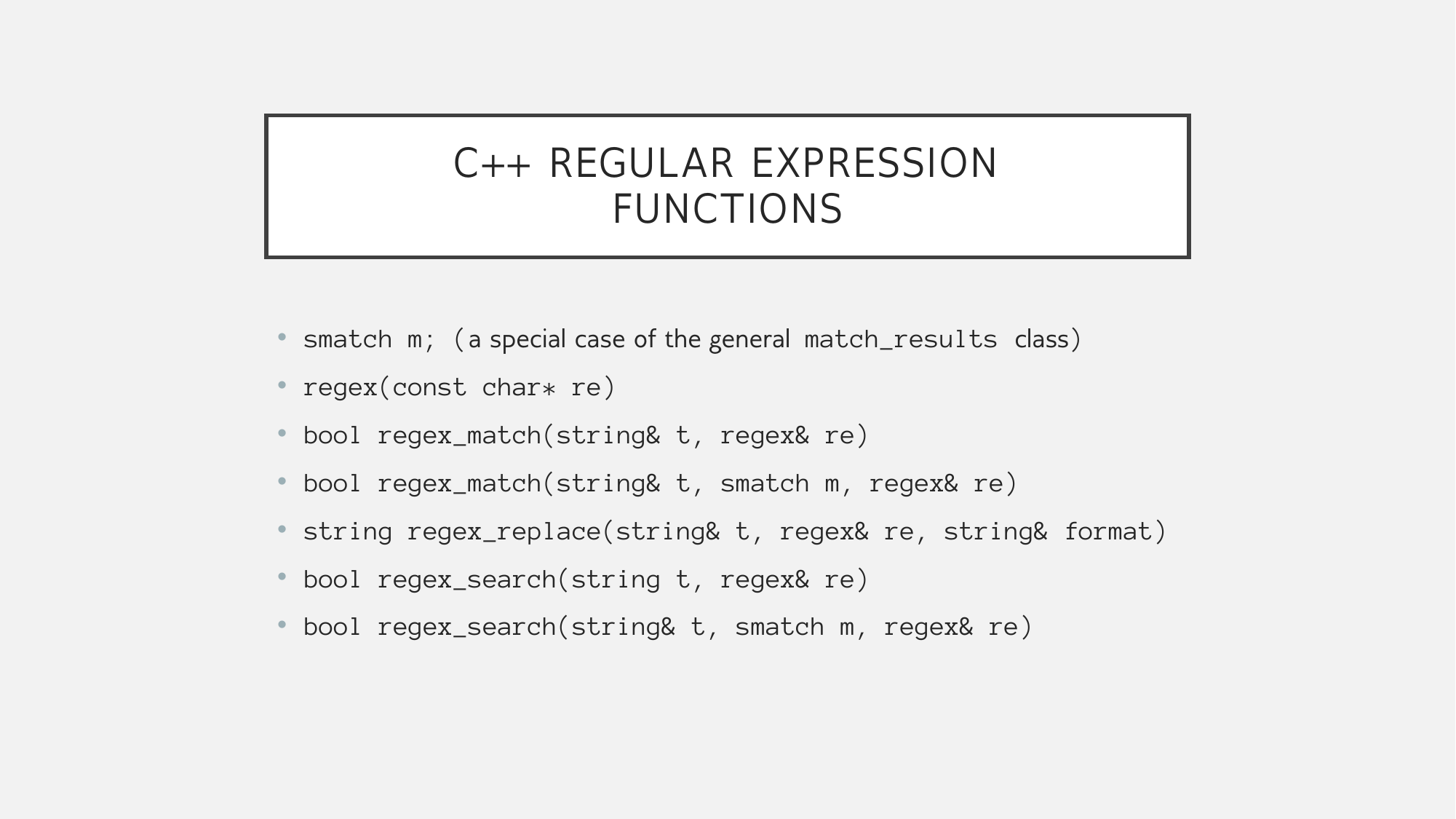

# C++ regular expression functions
smatch m; (a special case of the general match_results class)
regex(const char* re)
bool regex_match(string& t, regex& re)
bool regex_match(string& t, smatch m, regex& re)
string regex_replace(string& t, regex& re, string& format)
bool regex_search(string t, regex& re)
bool regex_search(string& t, smatch m, regex& re)